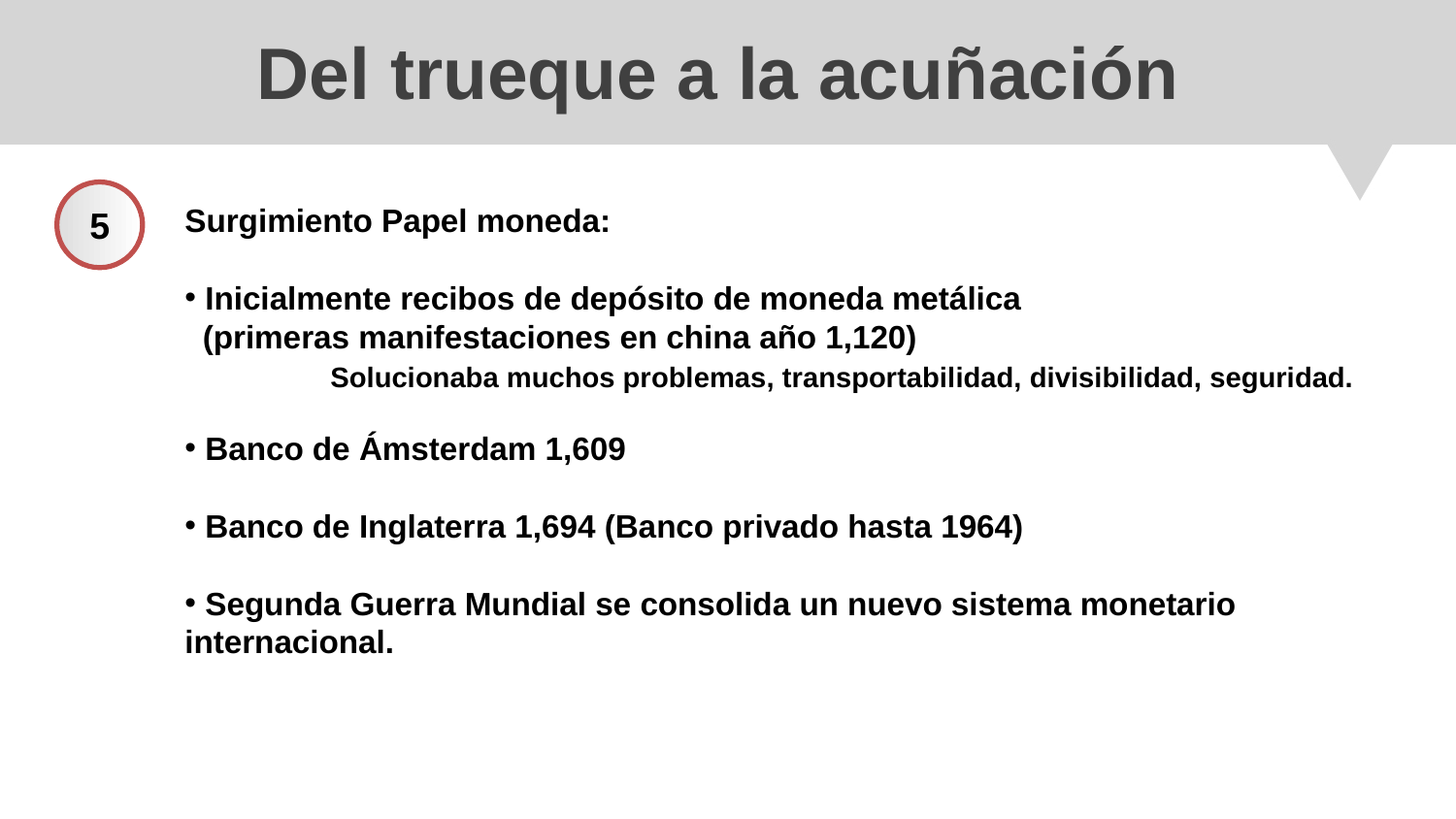

# Del trueque a la acuñación

5
Surgimiento Papel moneda:

 Inicialmente recibos de depósito de moneda metálica
  (primeras manifestaciones en china año 1,120)
	Solucionaba muchos problemas, transportabilidad, divisibilidad, seguridad.

 Banco de Ámsterdam 1,609

 Banco de Inglaterra 1,694 (Banco privado hasta 1964)

 Segunda Guerra Mundial se consolida un nuevo sistema monetario
internacional.